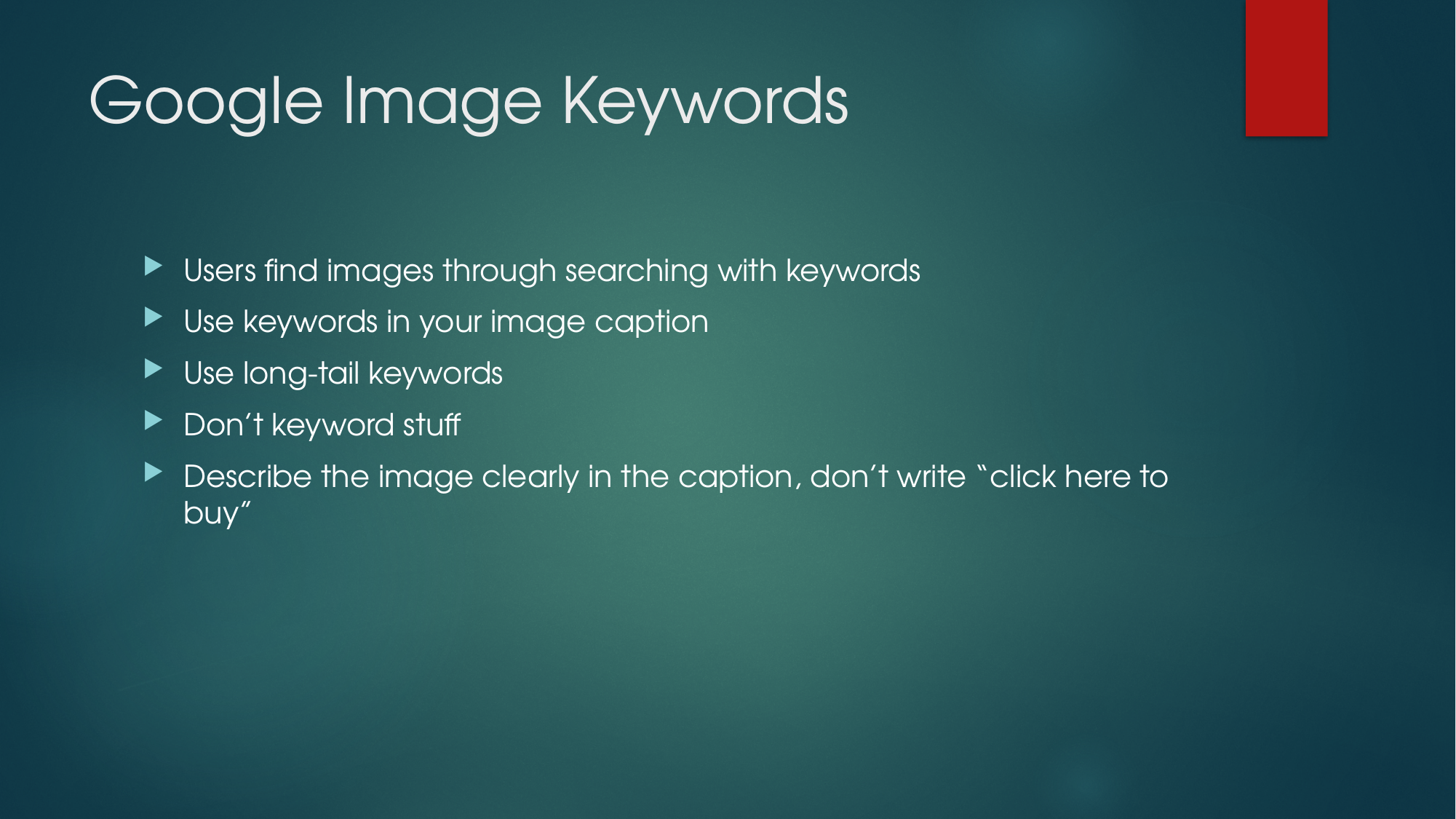

# Google Image Keywords
Users find images through searching with keywords
Use keywords in your image caption
Use long-tail keywords
Don’t keyword stuff
Describe the image clearly in the caption, don’t write “click here to buy”